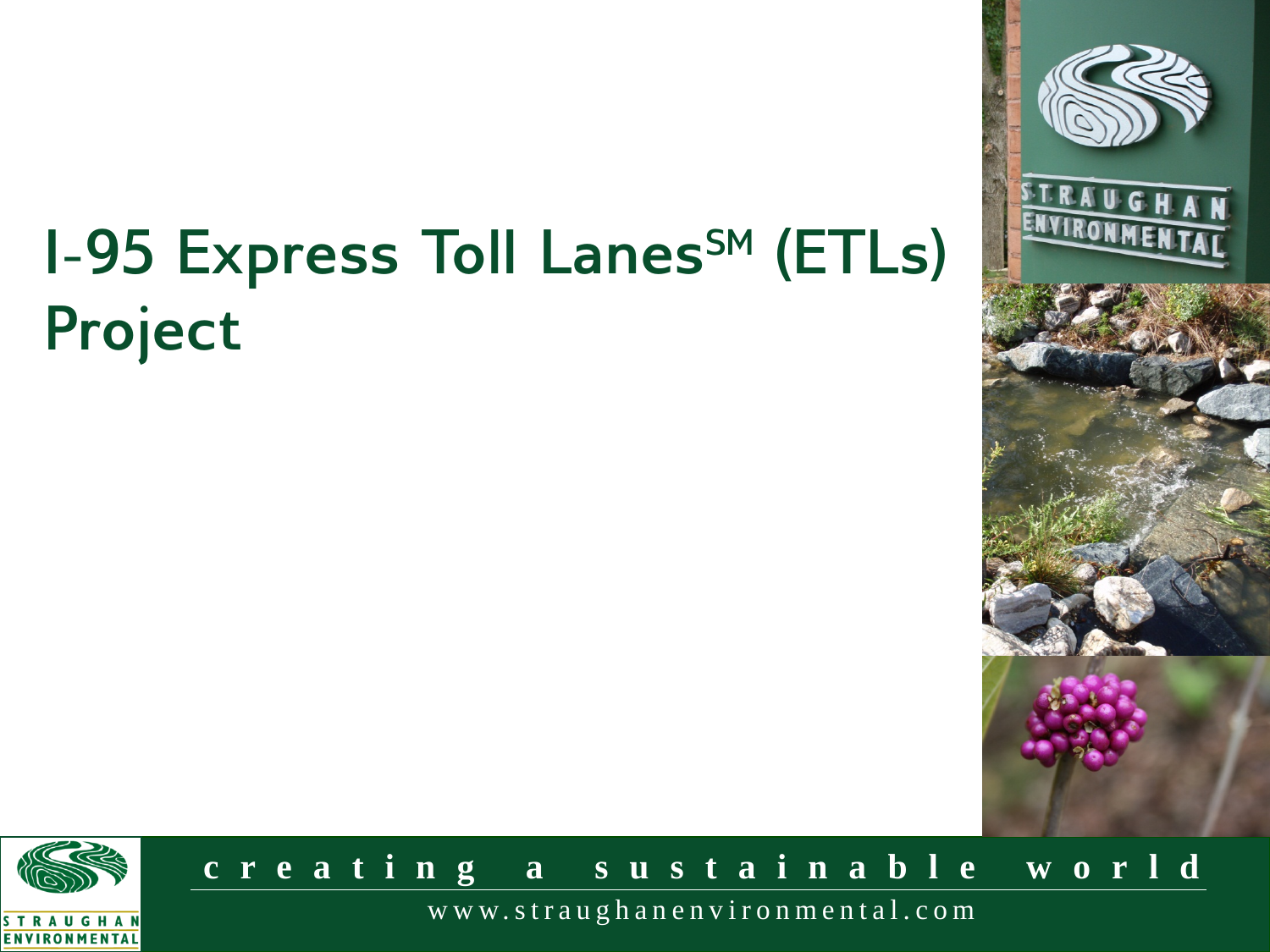

# I-95 Express Toll LanesSM (ETLs) Project